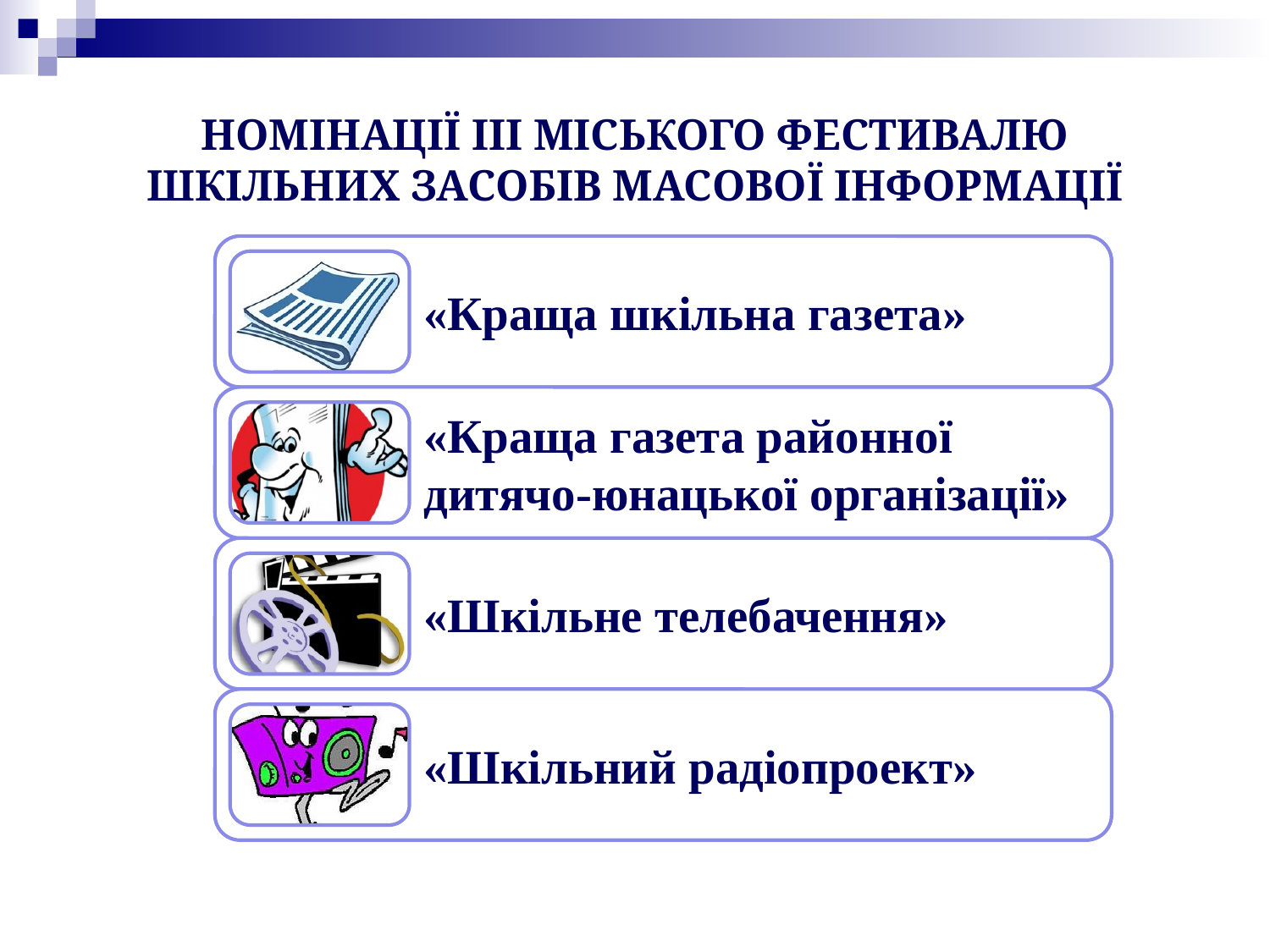

# НОМІНАЦІЇ ІІІ МІСЬКОГО ФЕСТИВАЛЮ ШКІЛЬНИХ ЗАСОБІВ МАСОВОЇ ІНФОРМАЦІЇ
«Краща шкільна газета»
«Краща газета районної дитячо-юнацької організації»
«Шкільне телебачення»
«Шкільний радіопроект»